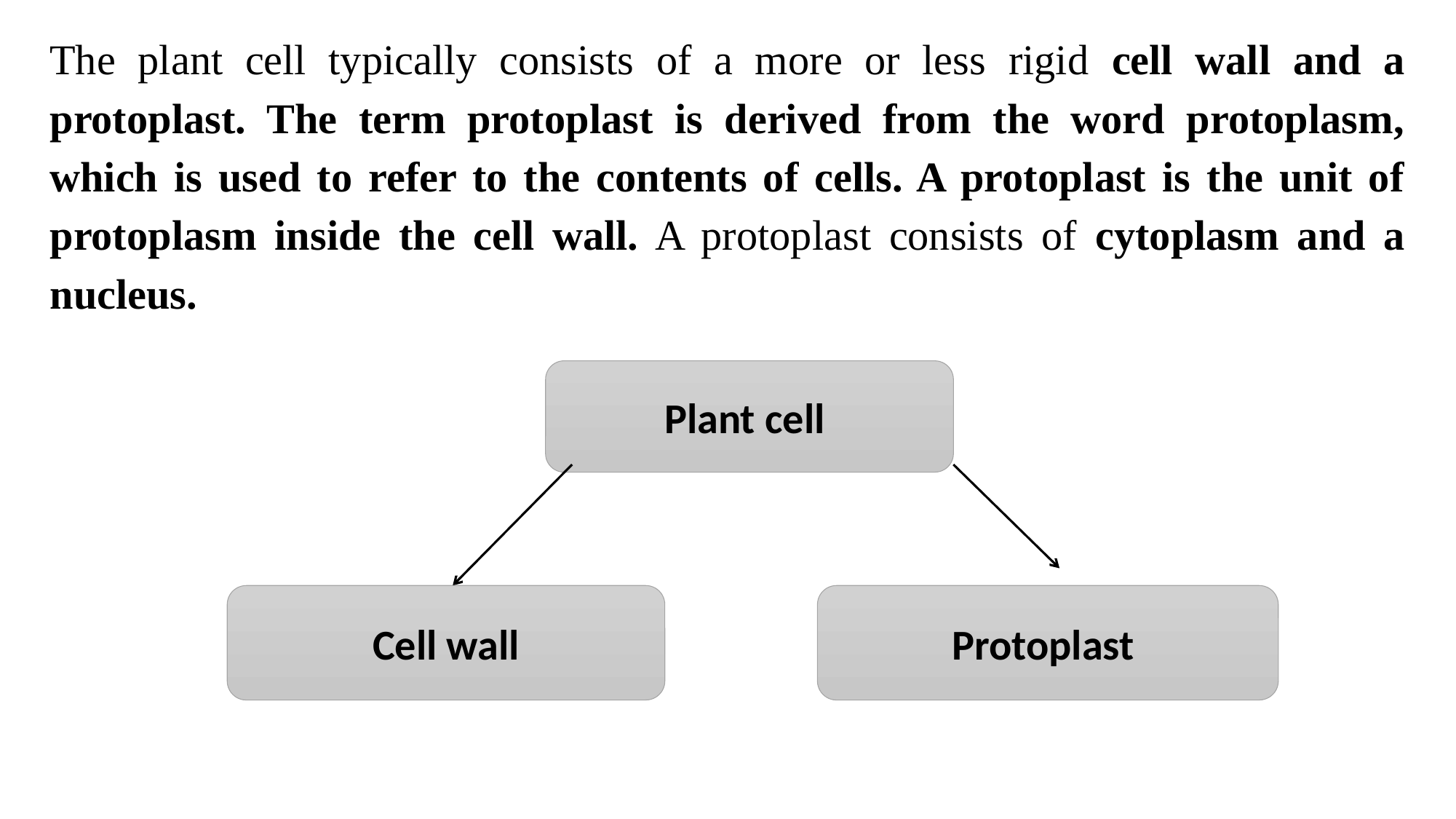

The plant cell typically consists of a more or less rigid cell wall and a protoplast. The term protoplast is derived from the word protoplasm, which is used to refer to the contents of cells. A protoplast is the unit of protoplasm inside the cell wall. A protoplast consists of cytoplasm and a nucleus.
Plant cell
Cell wall
Protoplast